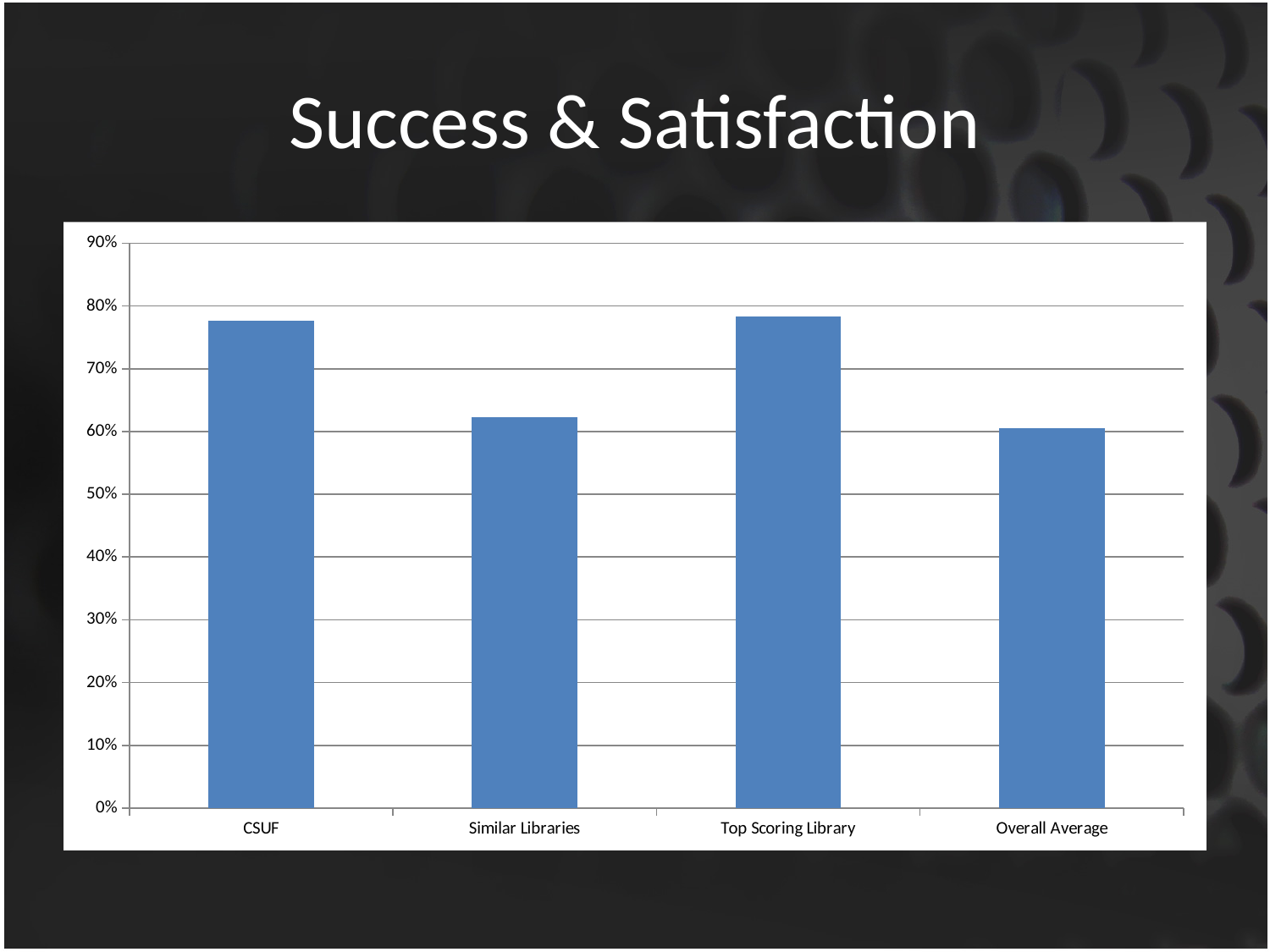

# Success & Satisfaction

### Chart

| Category |  |
|---|---|
| CSUF | 0.777 |
| Similar Libraries | 0.6230000000000001 |
| Top Scoring Library | 0.783 |
| Overall Average | 0.6060000000000001 |